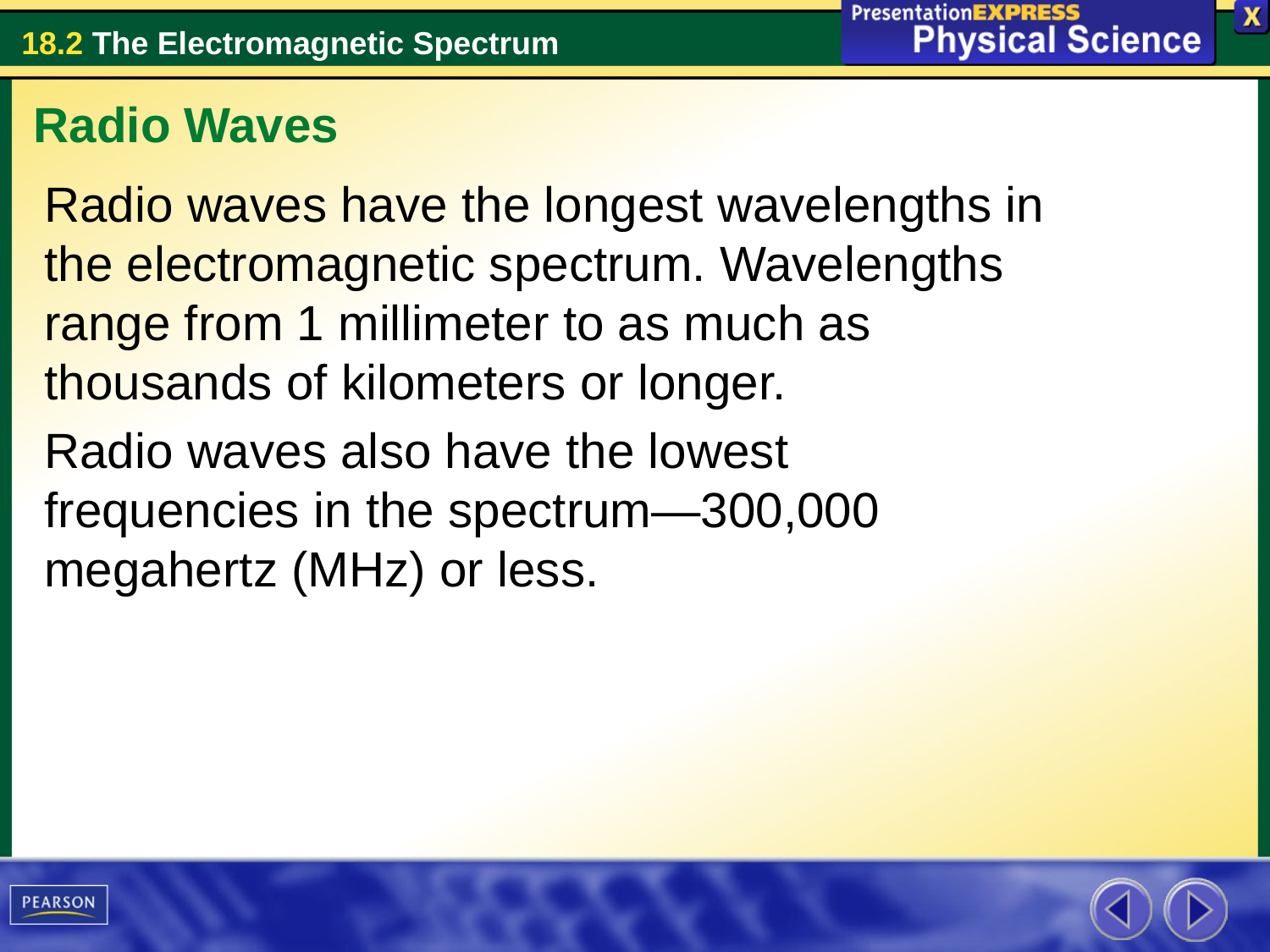

Radio Waves
Radio waves have the longest wavelengths in the electromagnetic spectrum. Wavelengths range from 1 millimeter to as much as thousands of kilometers or longer.
Radio waves also have the lowest frequencies in the spectrum—300,000 megahertz (MHz) or less.